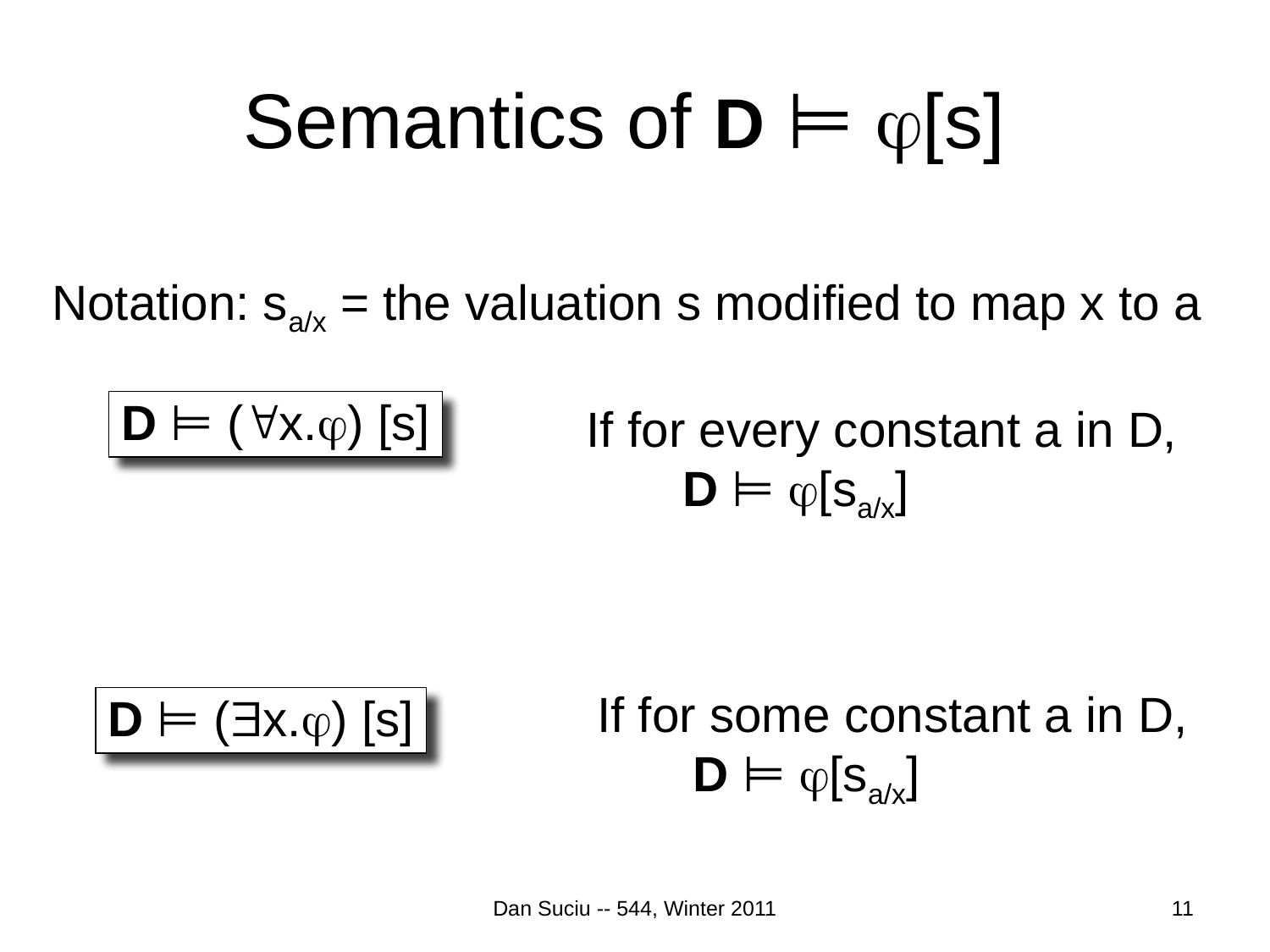

# Semantics of D ⊨ ϕ[s]
Notation: sa/x = the valuation s modified to map x to a
D ⊨ (∀x.ϕ) [s]
If for every constant a in D,
       D ⊨ ϕ[sa/x]
If for some constant a in D,
       D ⊨ ϕ[sa/x]
D ⊨ (∃x.ϕ) [s]
Dan Suciu -- 544, Winter 2011
11